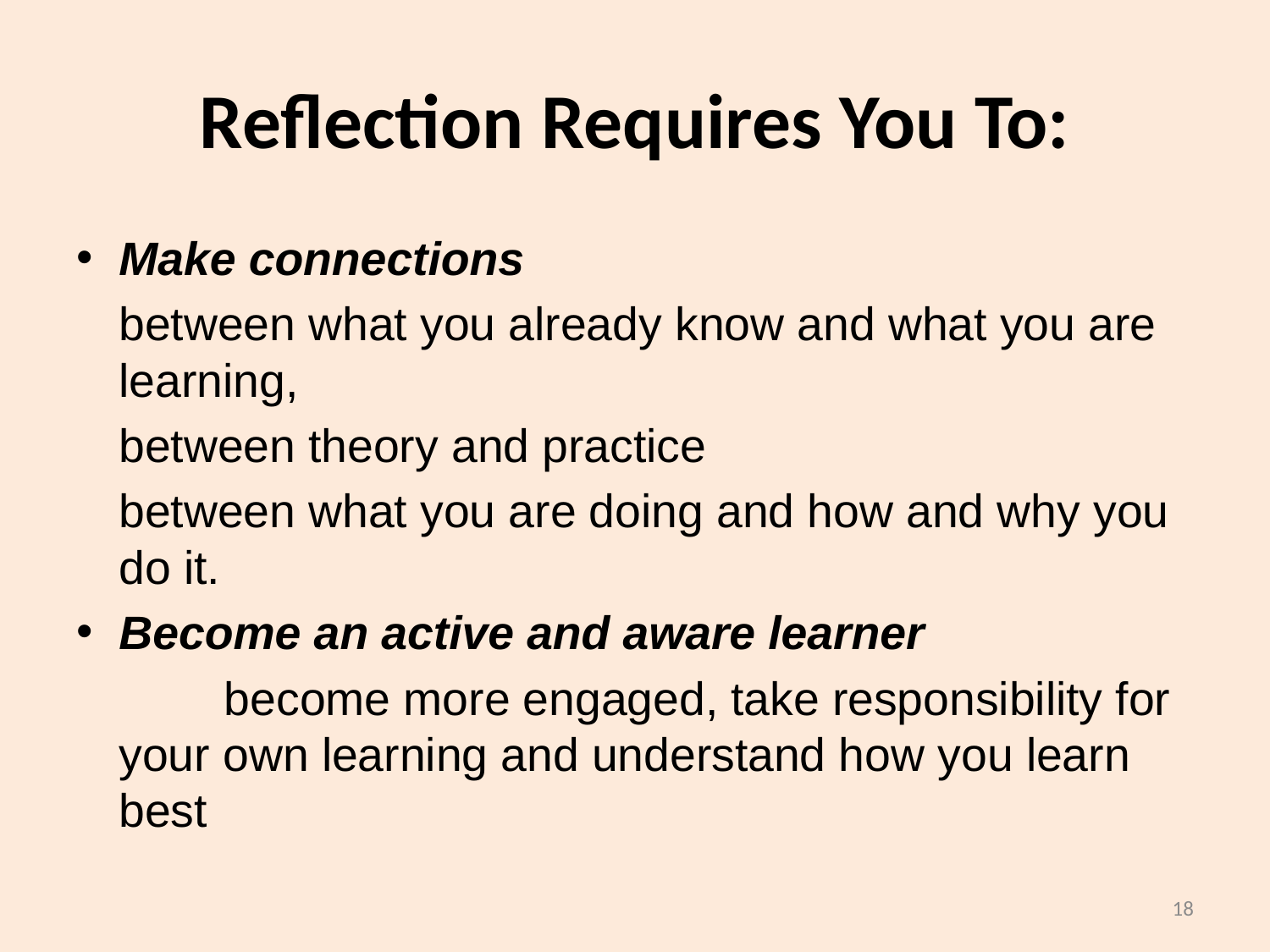

# Reflection Requires You To:
Make connections
		between what you already know and what you are learning,
		between theory and practice
		between what you are doing and how and why you do it.
Become an active and aware learner
	 	become more engaged, take responsibility for your own learning and understand how you learn best
18